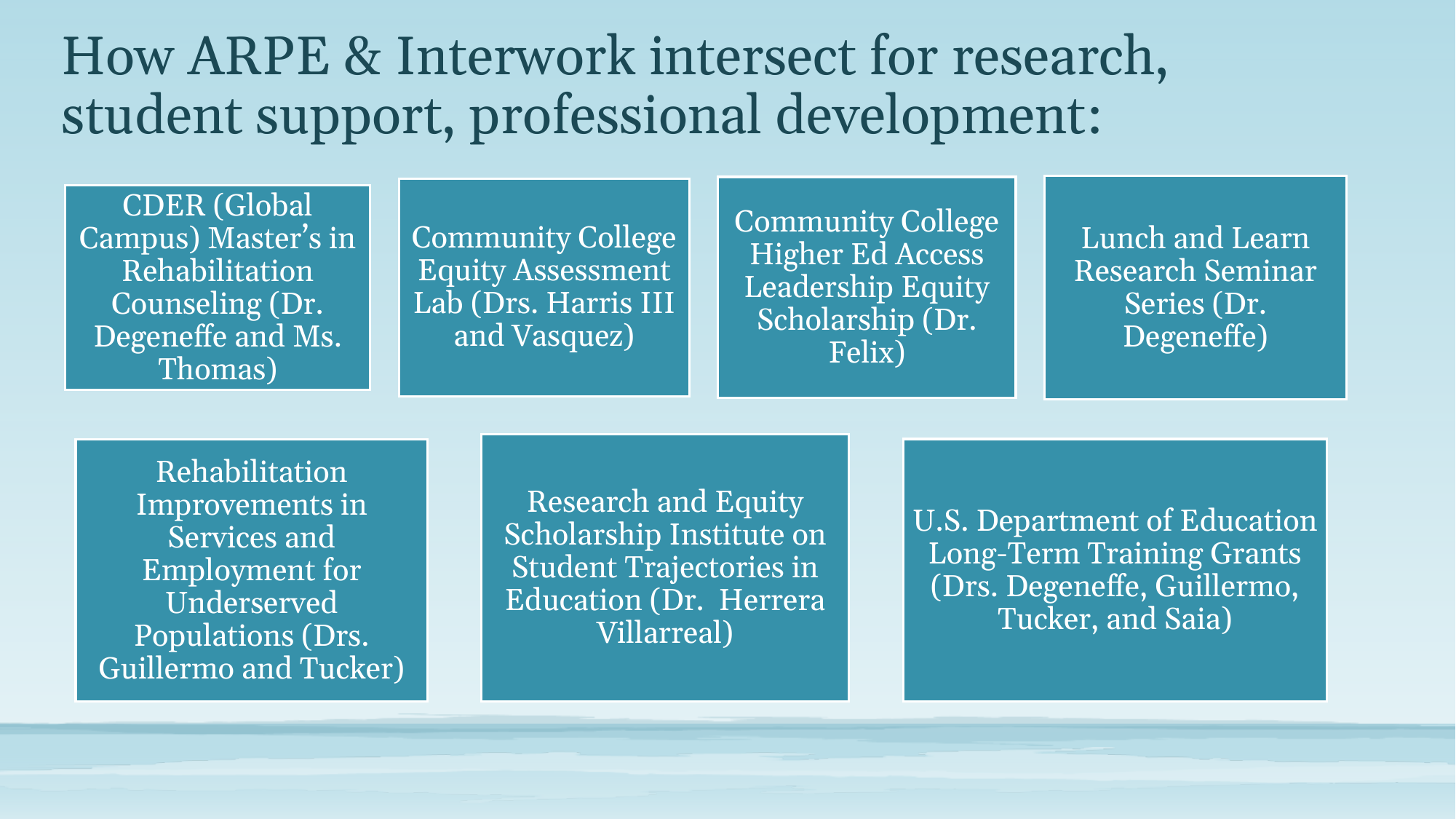

# How ARPE & Interwork intersect for research, student support, professional development:
CDER (Global Campus) Master’s in Rehabilitation Counseling (Dr. Degeneffe and Ms. Thomas)
Community College Equity Assessment Lab (Drs. Harris III and Vasquez)
Community College Higher Ed Access Leadership Equity Scholarship (Dr. Felix)
Lunch and Learn Research Seminar Series (Dr. Degeneffe)
Rehabilitation Improvements in Services and Employment for Underserved Populations (Drs. Guillermo and Tucker)
Research and Equity Scholarship Institute on Student Trajectories in Education (Dr.  Herrera Villarreal)
U.S. Department of Education Long-Term Training Grants (Drs. Degeneffe, Guillermo, Tucker, and Saia)